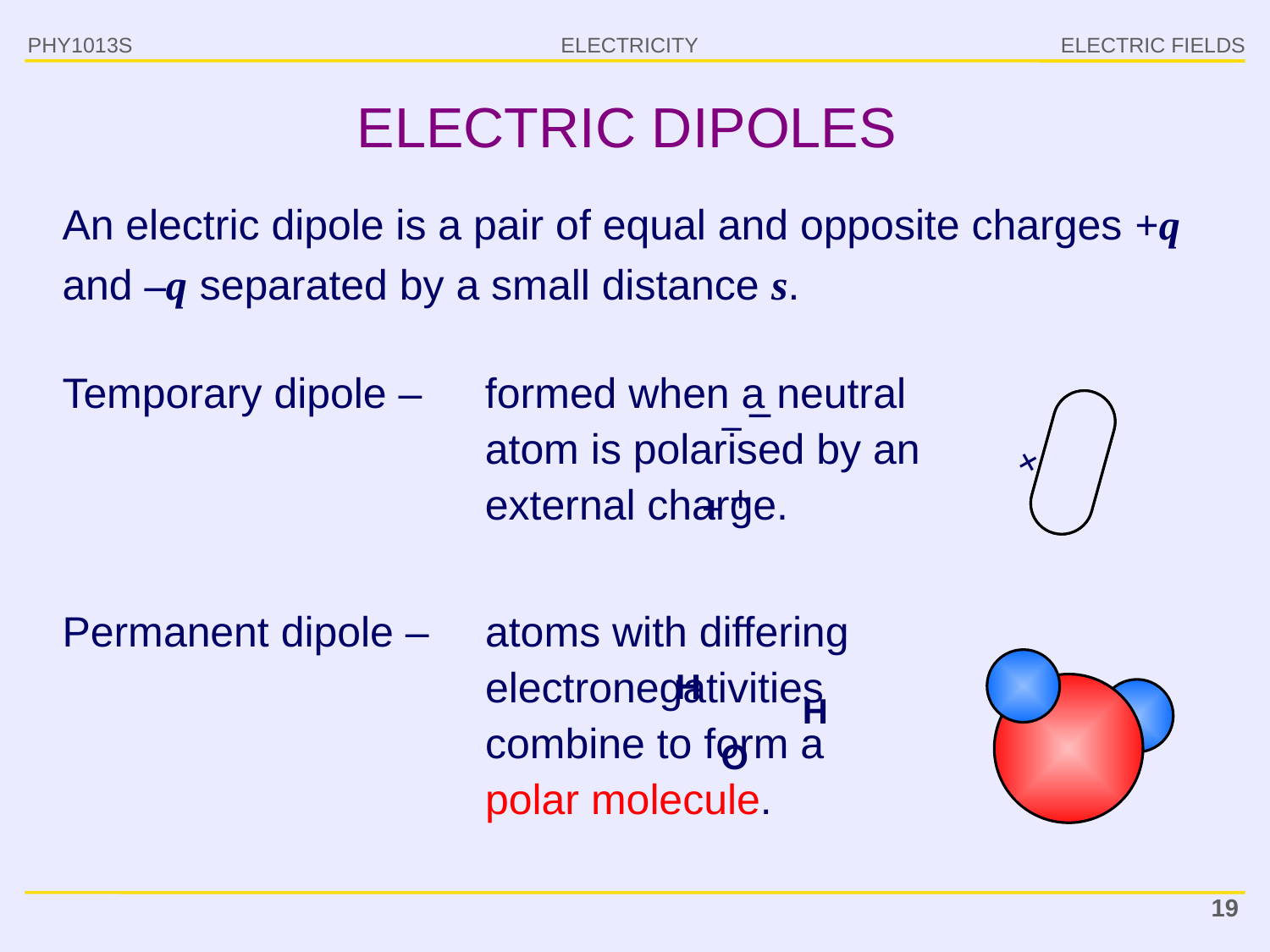

PHY1013S
ELECTRIC FIELDS
# ELECTRIC DIPOLES
An electric dipole is a pair of equal and opposite charges +q and –q separated by a small distance s.
+
+

+
Temporary dipole –	formed when a neutral atom is polarised by an external charge.
–
–

+
+

Permanent dipole –	atoms with differing electronegativities combine to form a polar molecule.
H
H
O

19